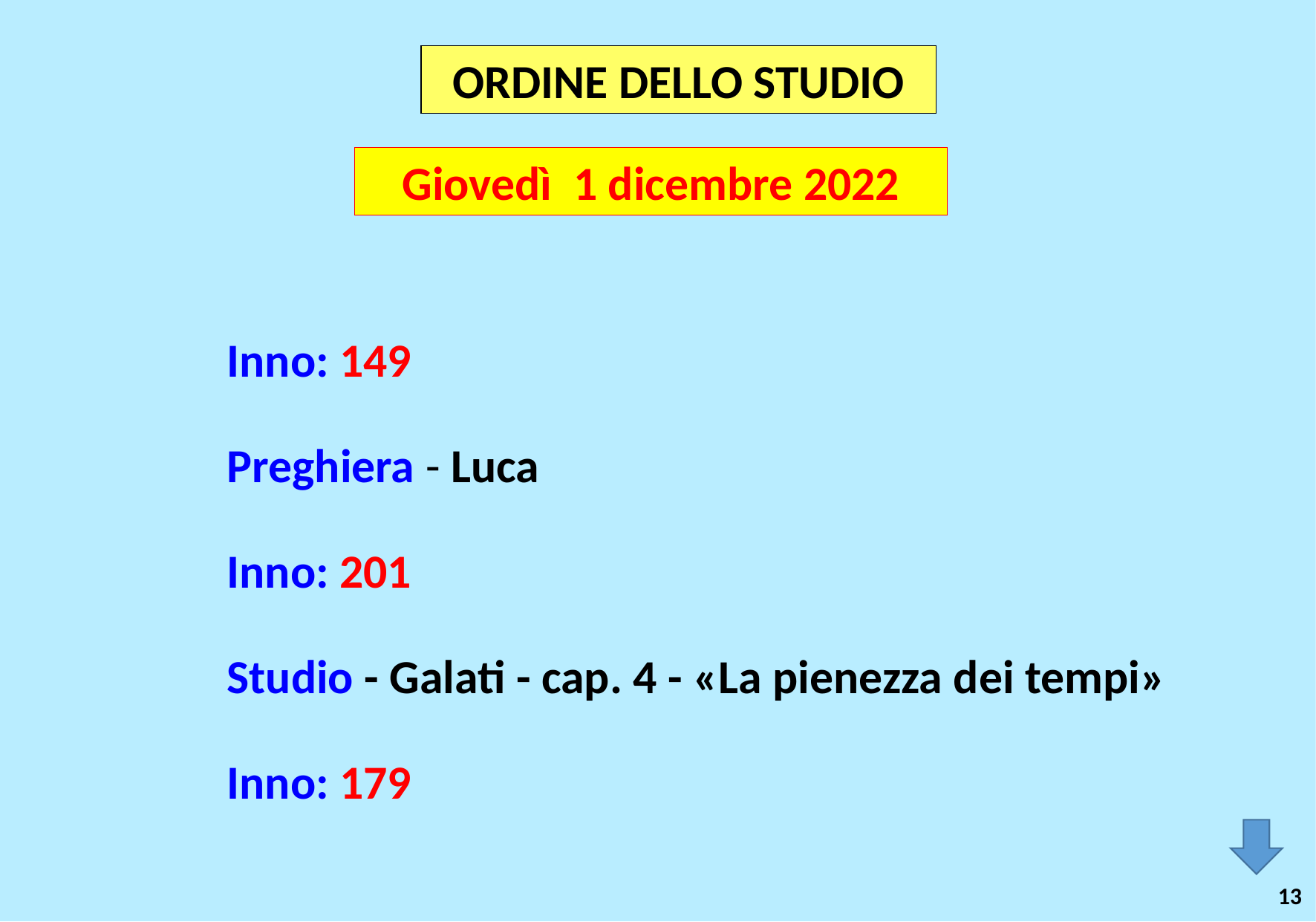

ORDINE DELLO STUDIO
Giovedì  1 dicembre 2022
Inno: 149
Preghiera - Luca
Inno: 201
Studio - Galati - cap. 4 - «La pienezza dei tempi»
Inno: 179

13